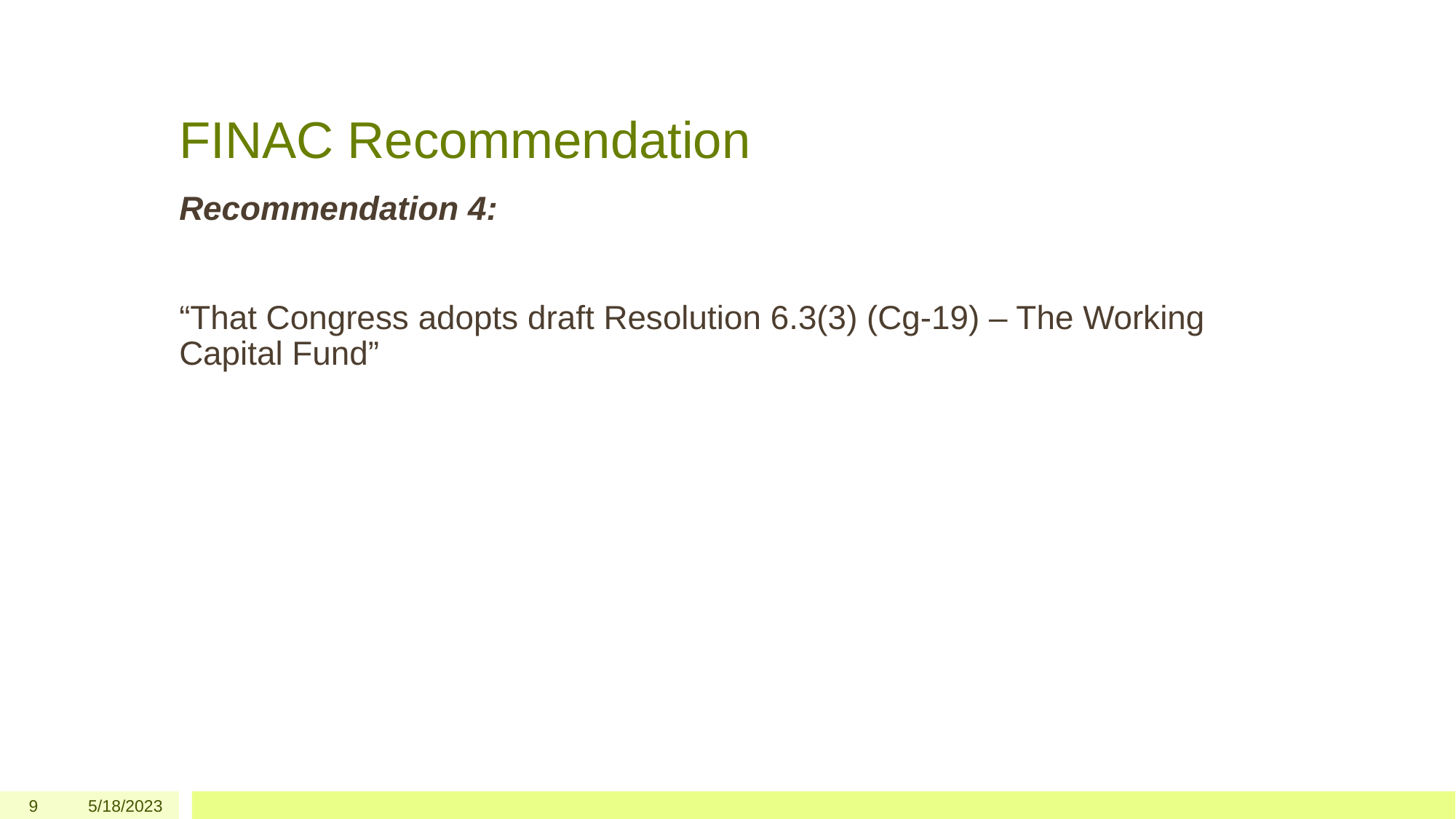

# FINAC Recommendation
Recommendation 4:

“That Congress adopts draft Resolution 6.3(3) (Cg-19) – The Working Capital Fund”
9
5/18/2023